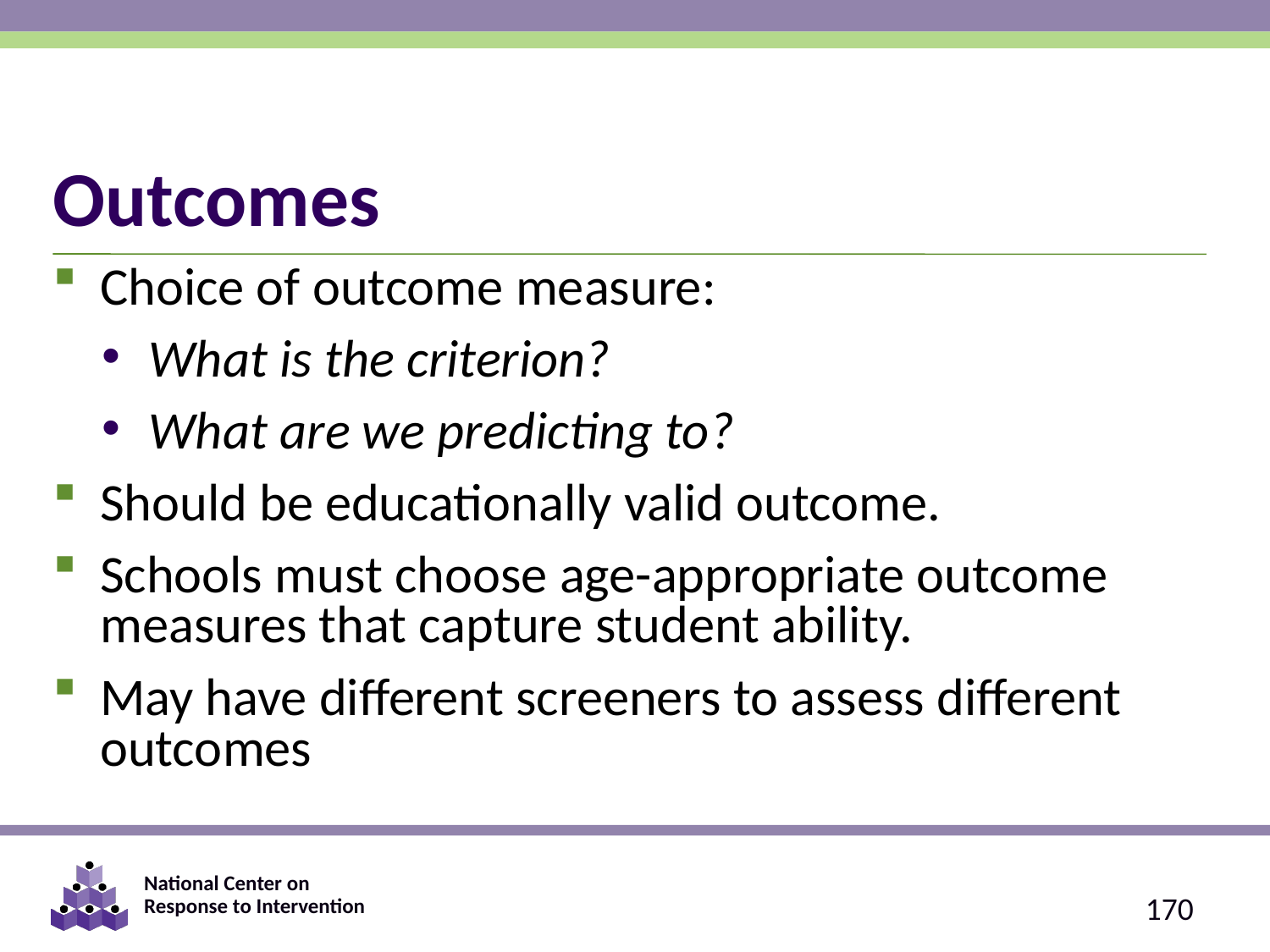

# Outcomes
Choice of outcome measure:
What is the criterion?
What are we predicting to?
Should be educationally valid outcome.
Schools must choose age-appropriate outcome measures that capture student ability.
May have different screeners to assess different outcomes

170